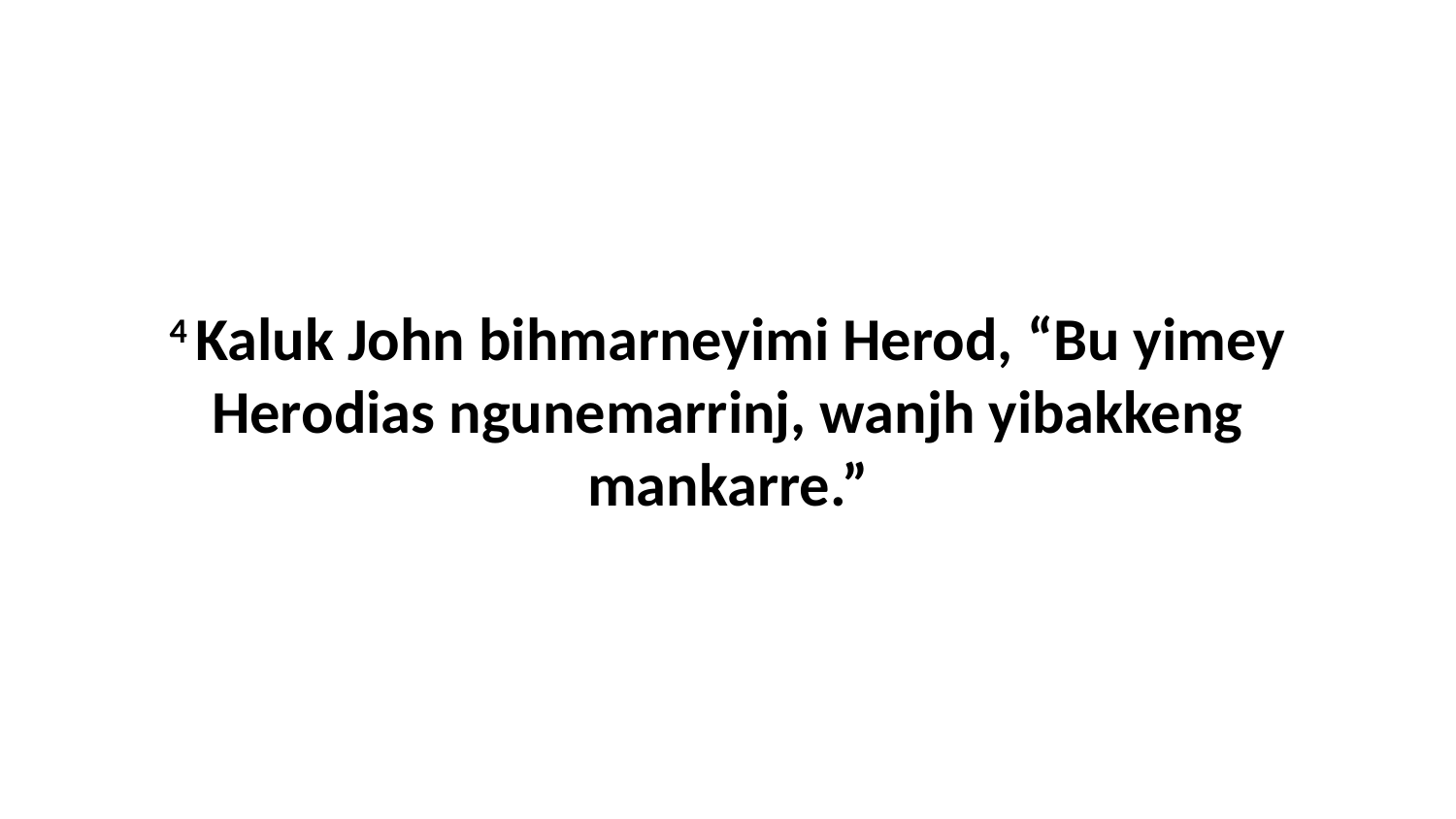

4 Kaluk John bihmarneyimi Herod, “Bu yimey Herodias ngunemarrinj, wanjh yibakkeng mankarre.”